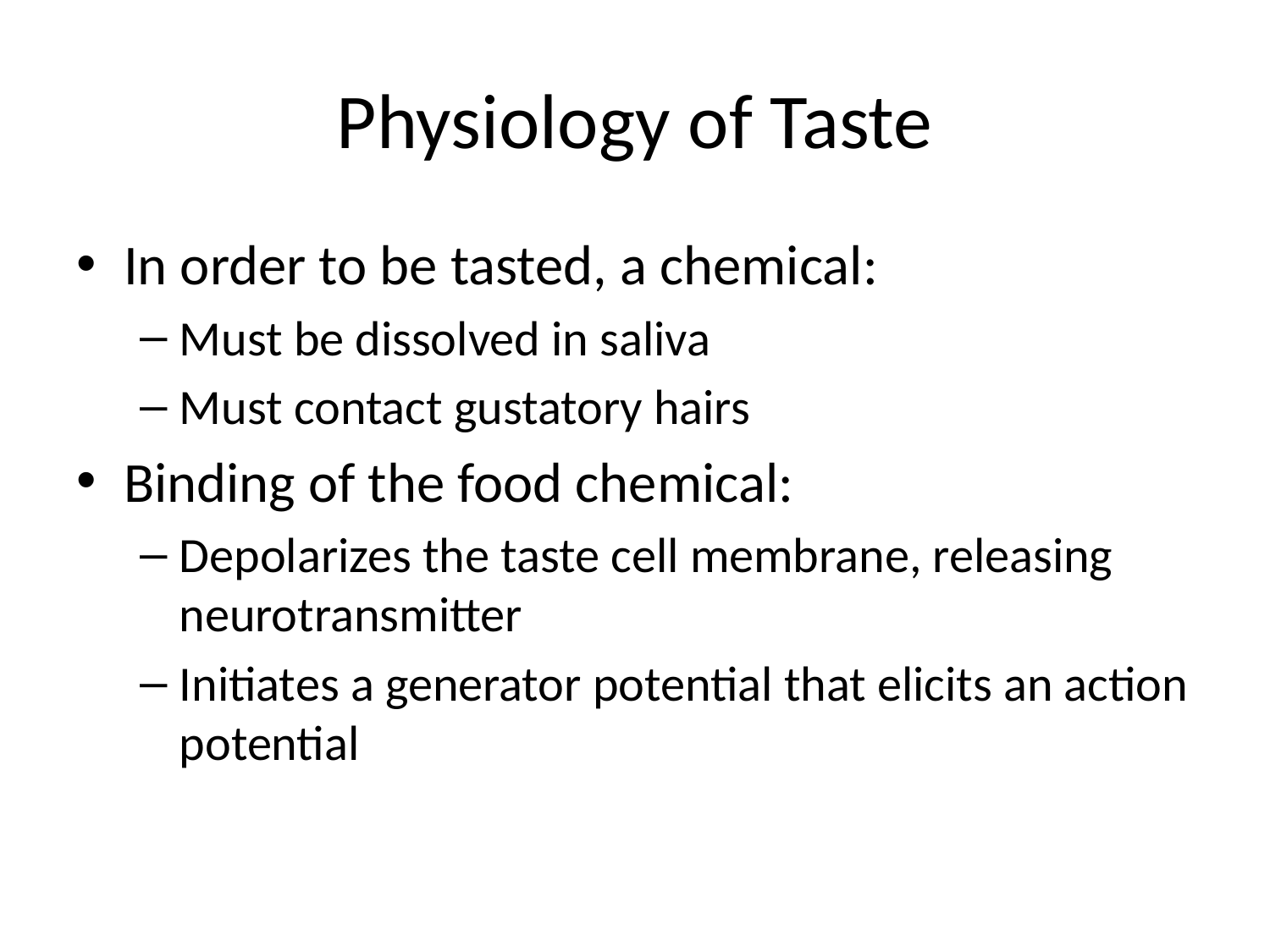

# Physiology of Taste
In order to be tasted, a chemical:
Must be dissolved in saliva
Must contact gustatory hairs
Binding of the food chemical:
Depolarizes the taste cell membrane, releasing neurotransmitter
Initiates a generator potential that elicits an action potential